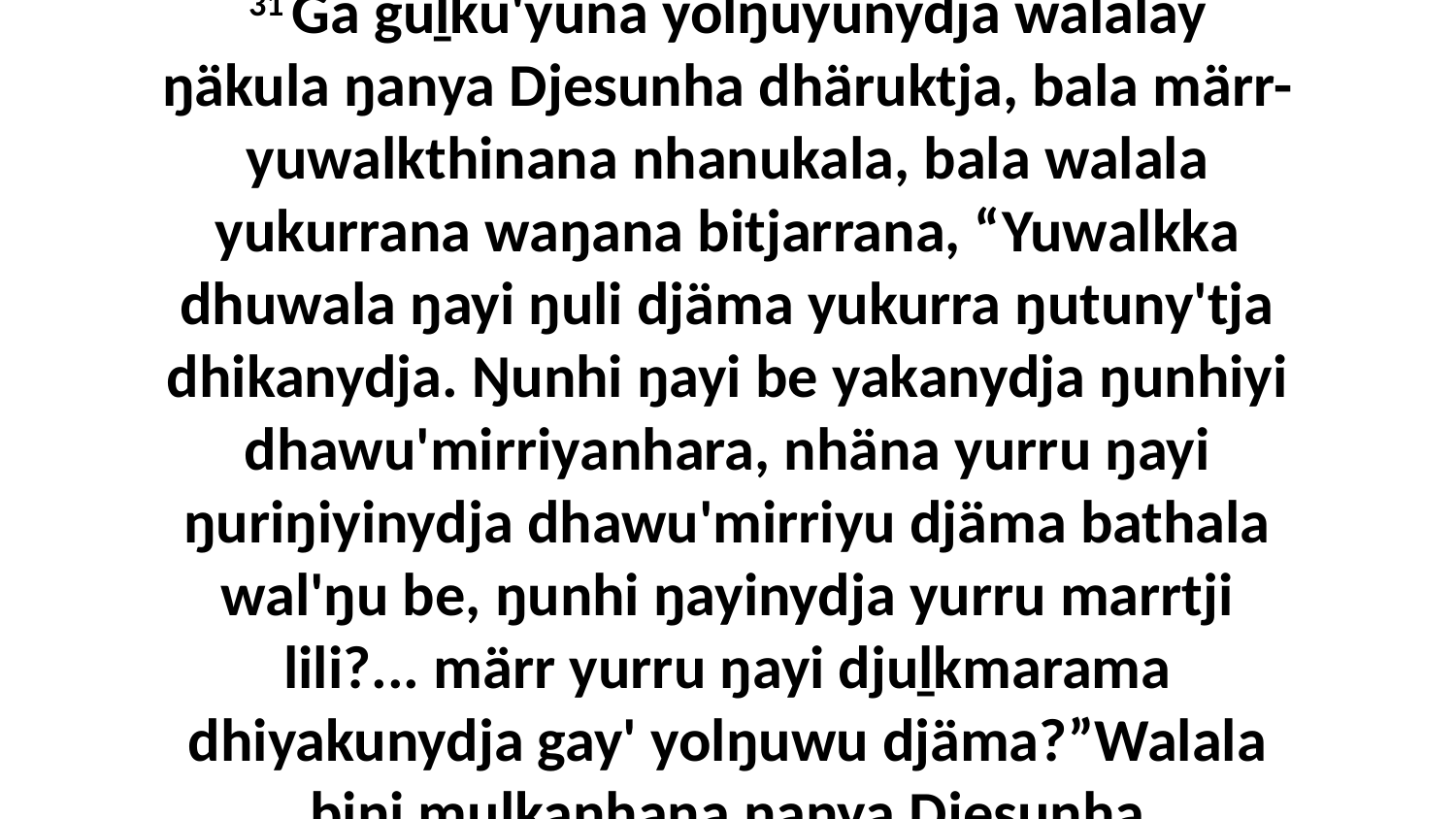

31 Ga guḻku'yuna yolŋuyunydja walalay ŋäkula ŋanya Djesunha dhäruktja, bala märr-yuwalkthinana nhanukala, bala walala yukurrana waŋana bitjarrana, “Yuwalkka dhuwala ŋayi ŋuli djäma yukurra ŋutuny'tja dhikanydja. Ŋunhi ŋayi be yakanydja ŋunhiyi dhawu'mirriyanhara, nhäna yurru ŋayi ŋuriŋiyinydja dhawu'mirriyu djäma bathala wal'ŋu be, ŋunhi ŋayinydja yurru marrtji lili?... märr yurru ŋayi djuḻkmarama dhiyakunydja gay' yolŋuwu djäma?”Walala bini mulkanhana ŋanya Djesunha